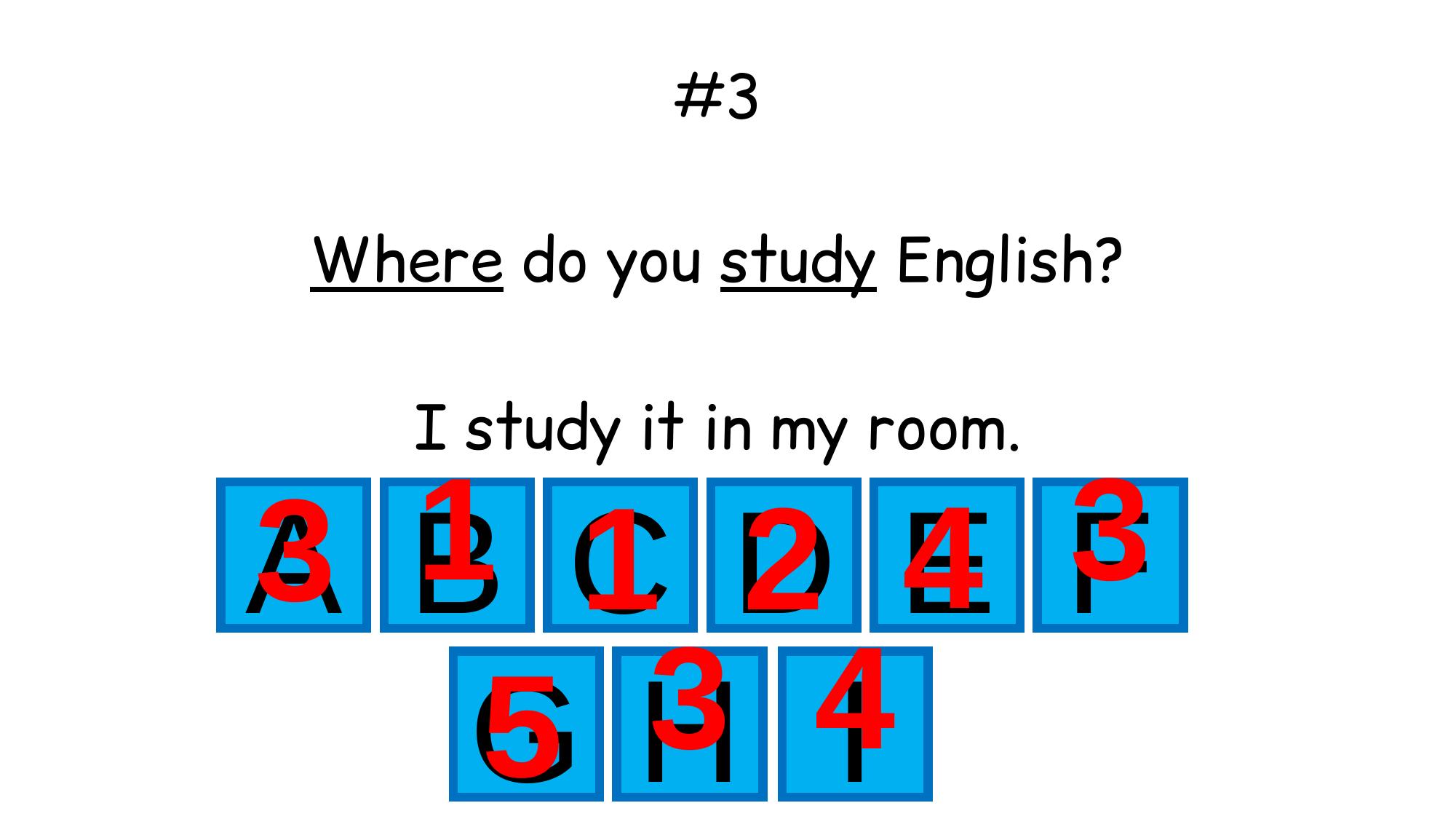

#3
____ do you ____ English?
Where do you study English?
I study it in my room.
1
3
4
3
A
B
C
D
E
F
1
2
3
4
5
G
H
I